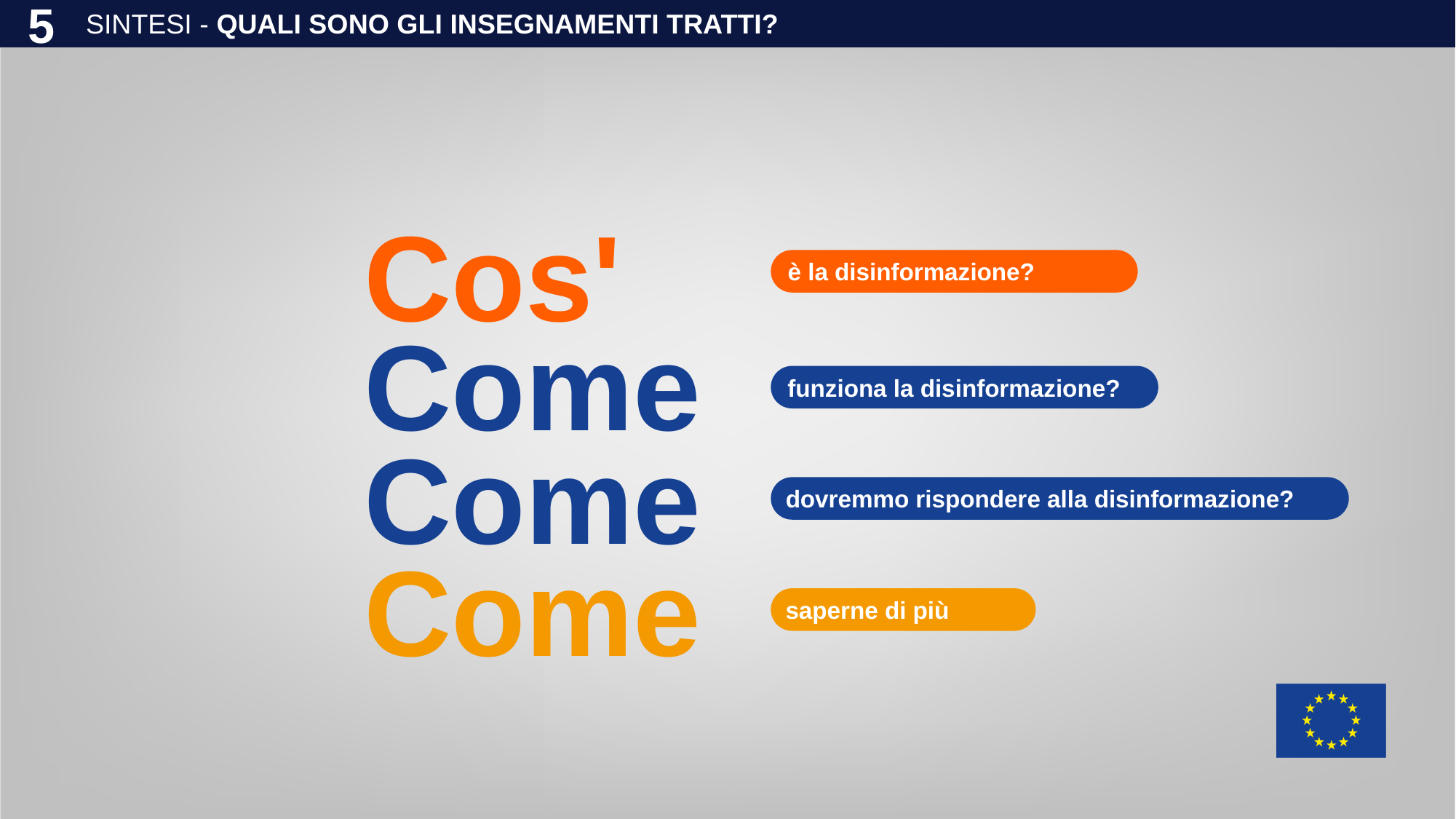

SINTESI - QUALI SONO GLI INSEGNAMENTI TRATTI?
5
Cos'
è la disinformazione?
Come
funziona la disinformazione?
Come
dovremmo rispondere alla disinformazione?
Come
saperne di più